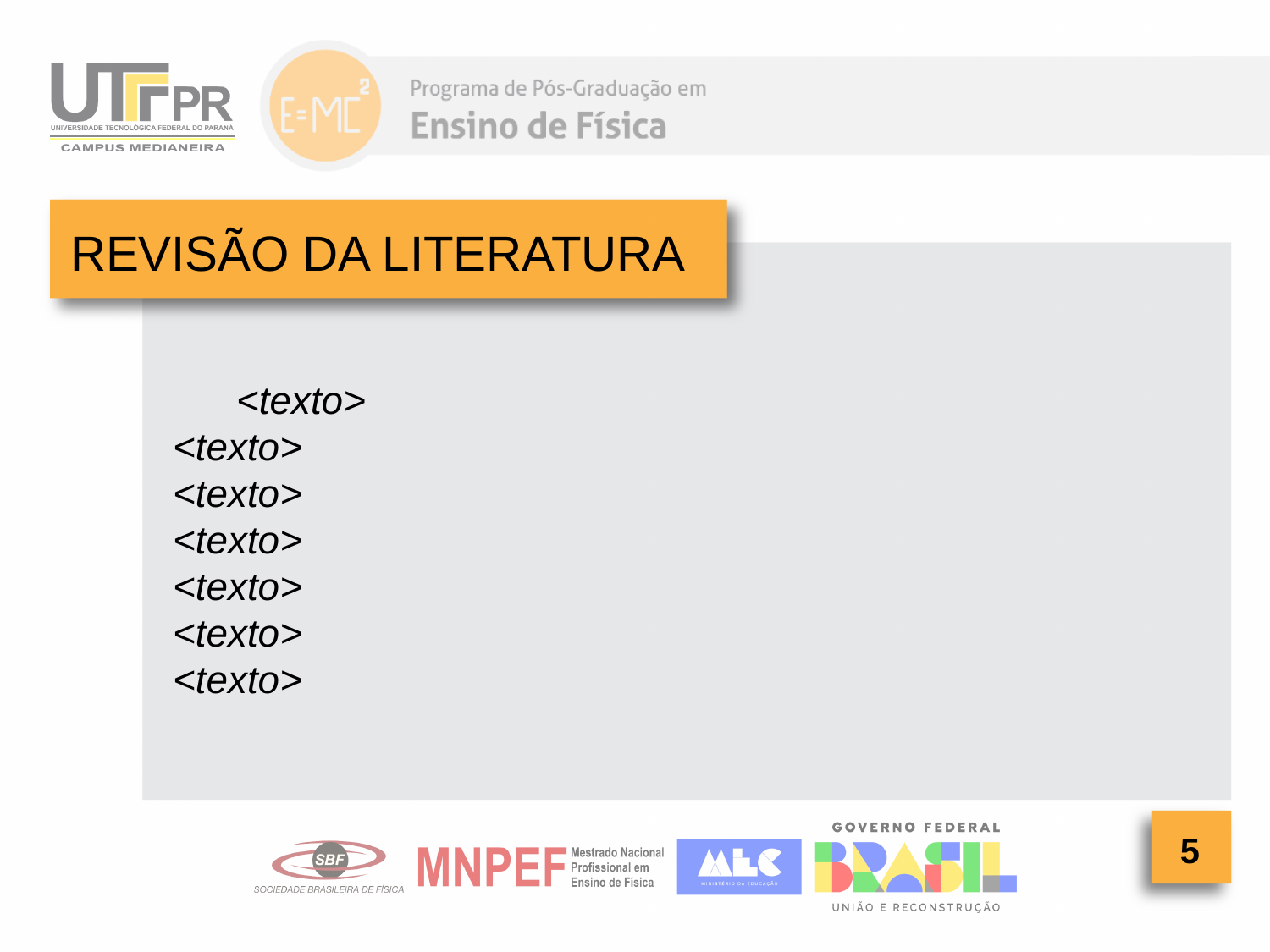

REVISÃO DA LITERATURA
<texto>
<texto>
<texto>
<texto>
<texto>
<texto>
<texto>

5